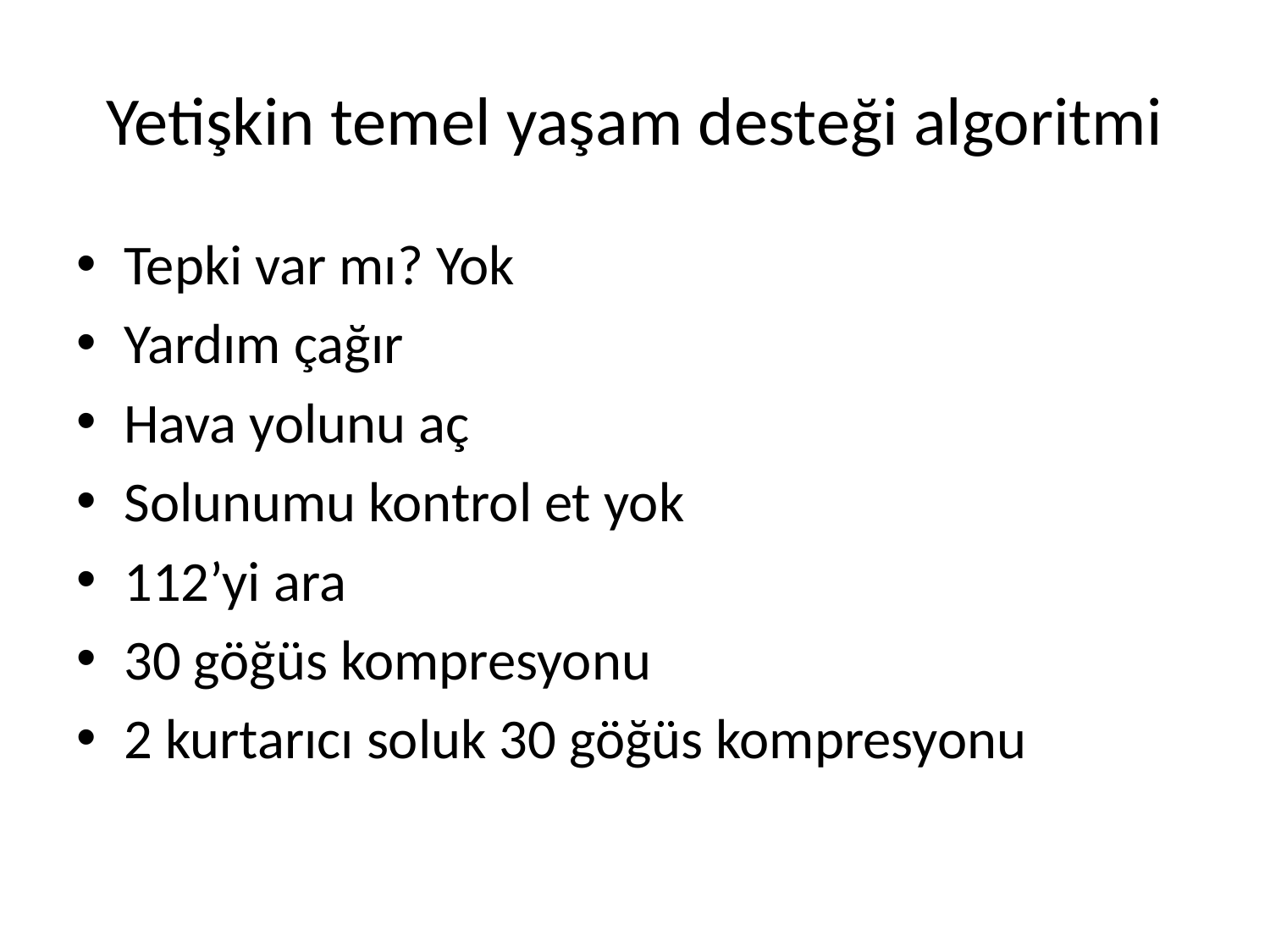

# Yetişkin temel yaşam desteği algoritmi
Tepki var mı? Yok
Yardım çağır
Hava yolunu aç
Solunumu kontrol et yok
112’yi ara
30 göğüs kompresyonu
2 kurtarıcı soluk 30 göğüs kompresyonu